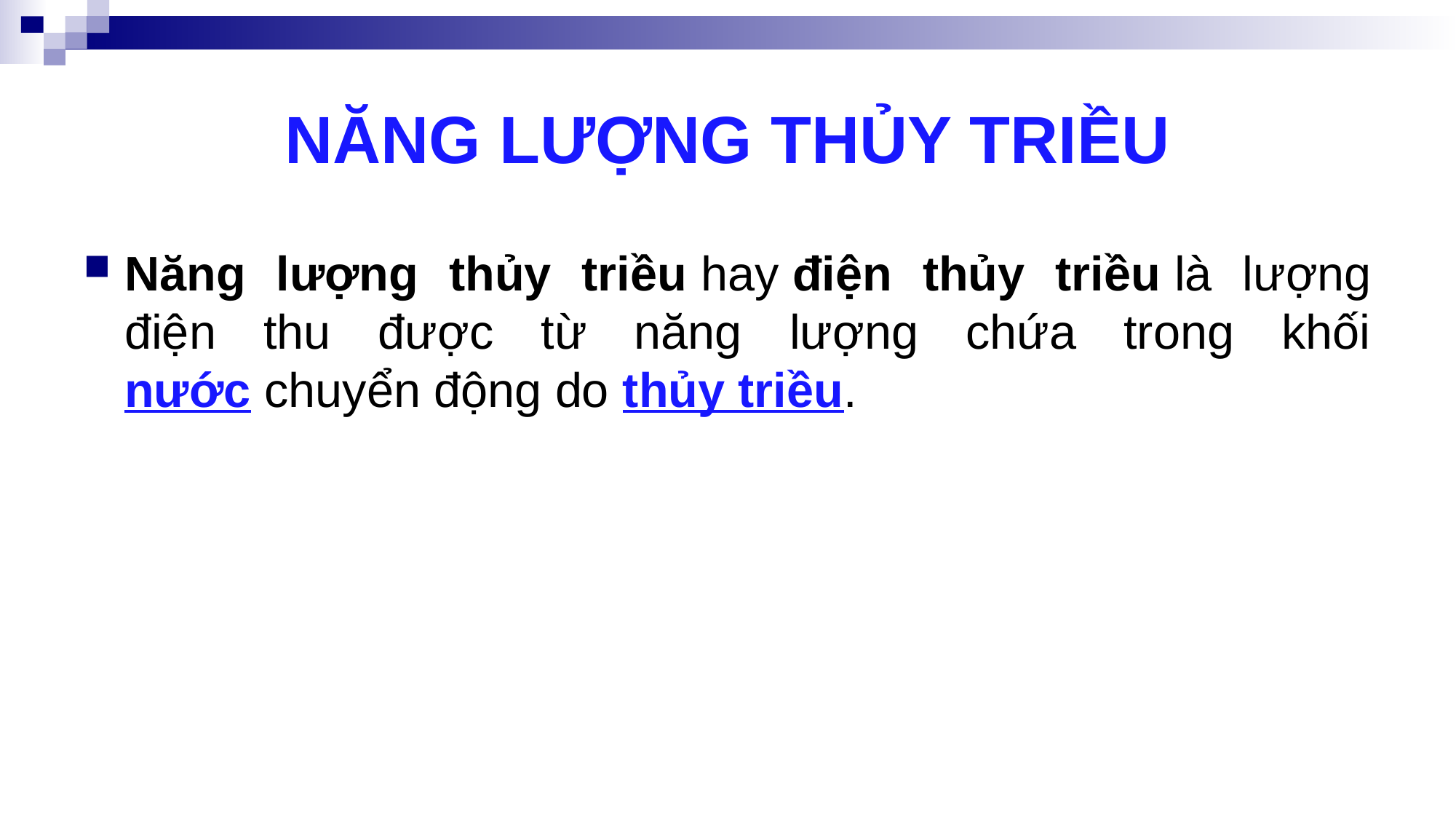

# NĂNG LƯỢNG THỦY TRIỀU
Năng lượng thủy triều hay điện thủy triều là lượng điện thu được từ năng lượng chứa trong khối nước chuyển động do thủy triều.